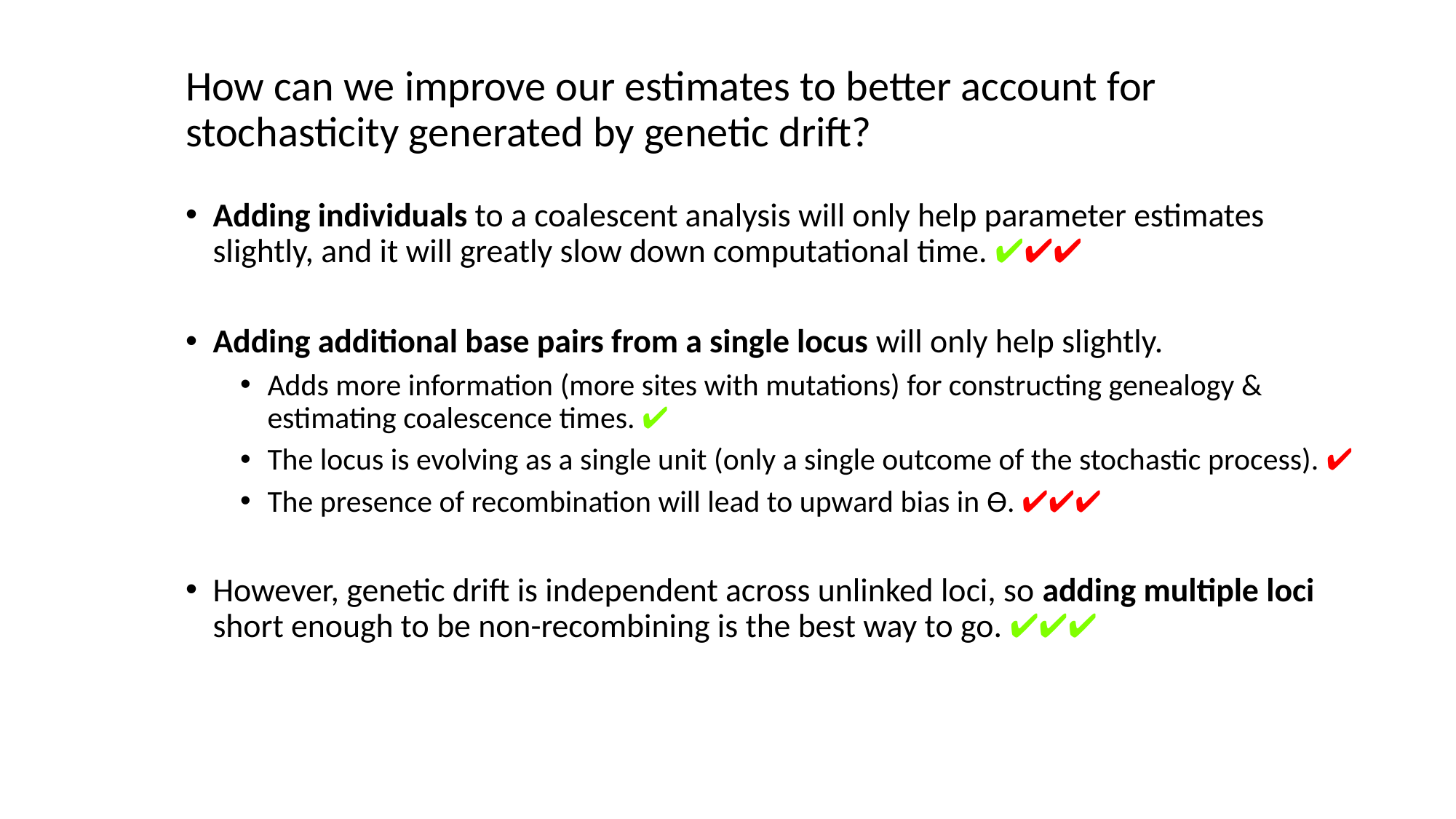

# How can we improve our estimates to better account for stochasticity generated by genetic drift?
Adding individuals to a coalescent analysis will only help parameter estimates slightly, and it will greatly slow down computational time. ✔✔✔

Adding additional base pairs from a single locus will only help slightly.
Adds more information (more sites with mutations) for constructing genealogy & estimating coalescence times. ✔
The locus is evolving as a single unit (only a single outcome of the stochastic process). ✔
The presence of recombination will lead to upward bias in ϴ. ✔✔✔

However, genetic drift is independent across unlinked loci, so adding multiple loci short enough to be non-recombining is the best way to go. ✔✔✔